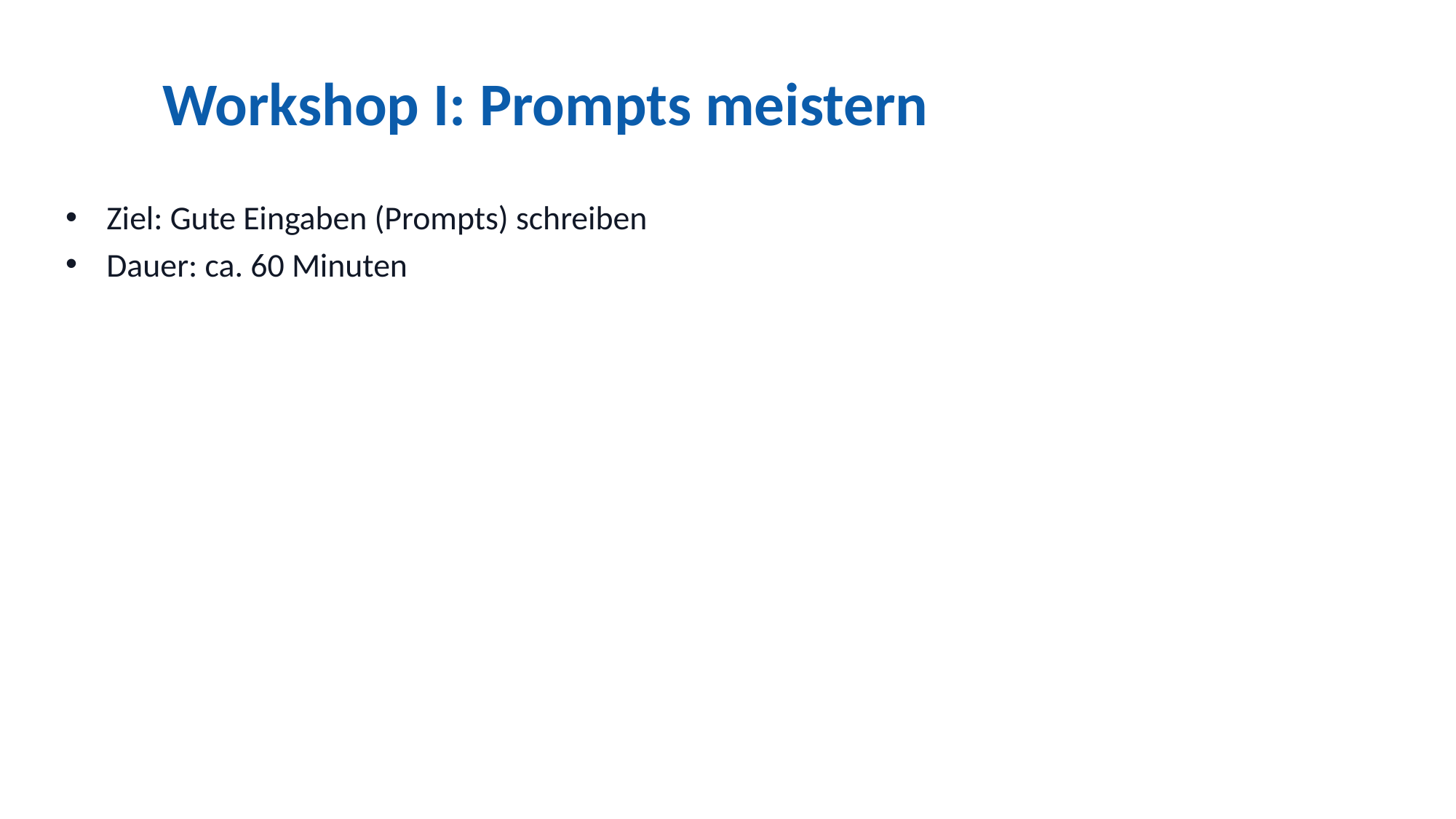

# Workshop I: Prompts meistern
Ziel: Gute Eingaben (Prompts) schreiben
Dauer: ca. 60 Minuten